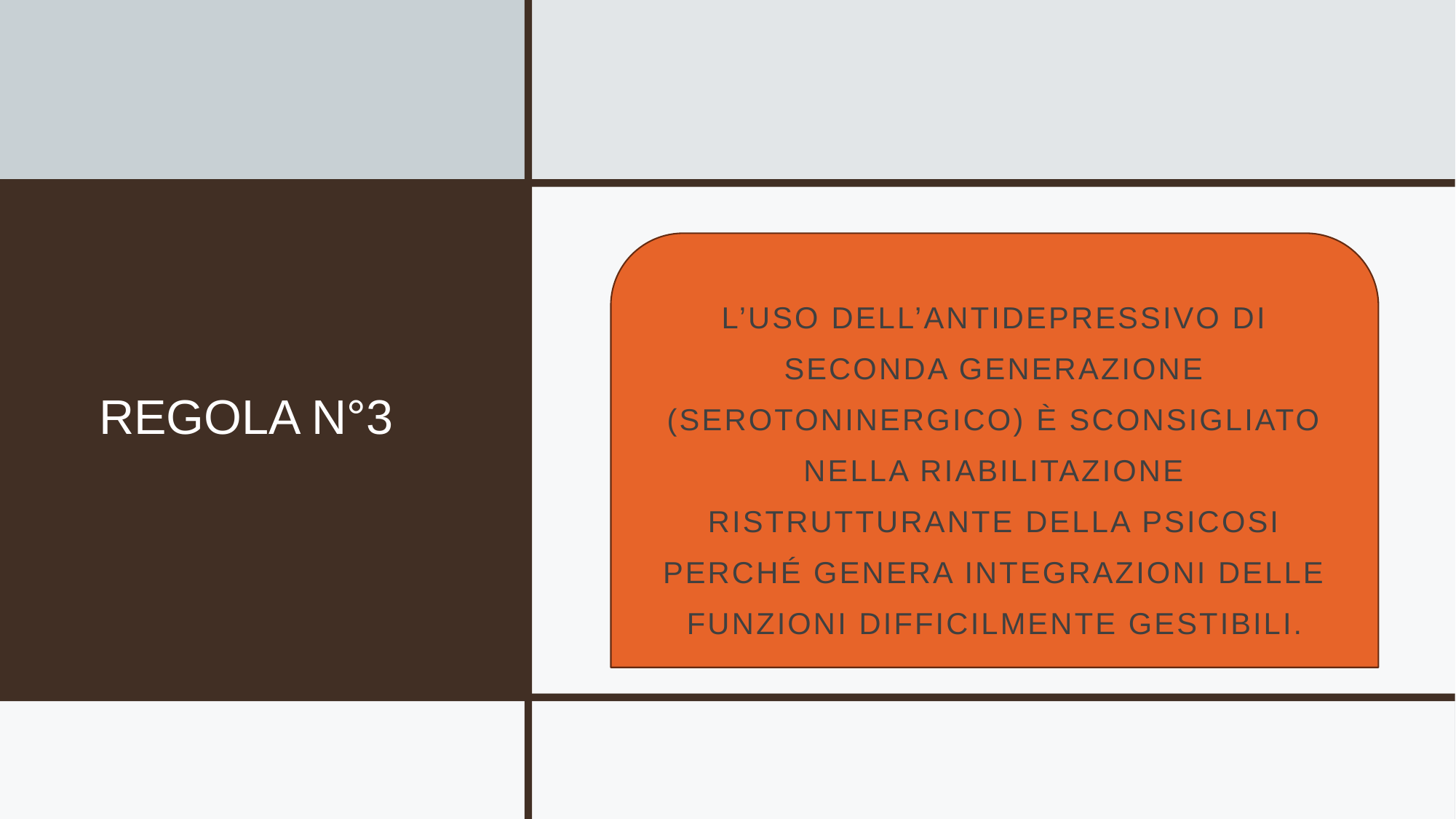

L’USO DELL’ANTIDEPRESSIVO DI SECONDA GENERAZIONE (SEROTONINERGICO) È SCONSIGLIATO NELLA RIABILITAZIONE RISTRUTTURANTE DELLA PSICOSI PERCHÉ GENERA INTEGRAZIONI DELLE FUNZIONI DIFFICILMENTE GESTIBILI.
REGOLA N°3